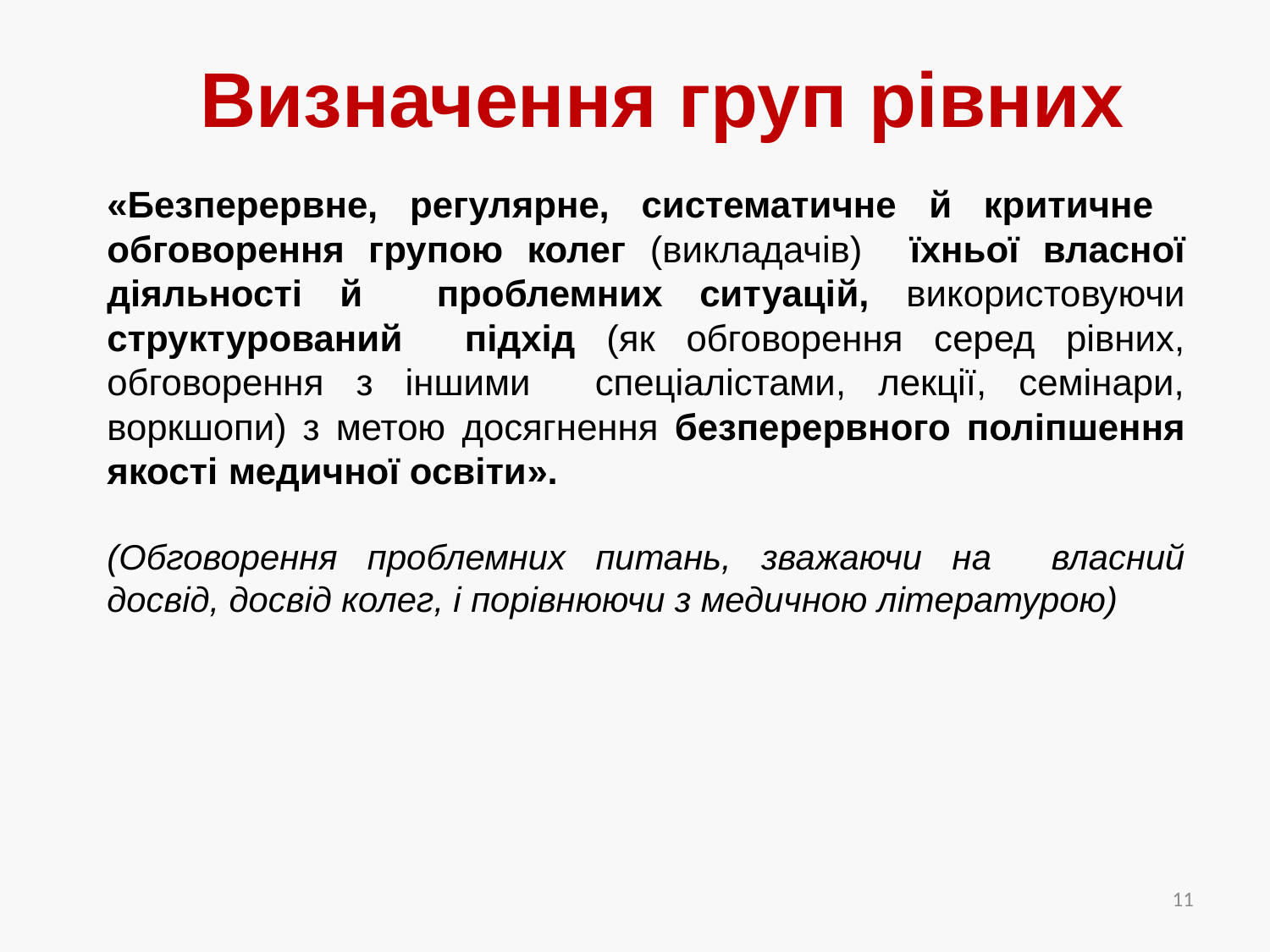

# Визначення груп рівних
«Безперервне, регулярне, систематичне й критичне  обговорення групою колег (викладачів)  їхньої власної діяльності й  проблемних ситуацій, використовуючи структурований  підхід (як обговорення серед рівних, обговорення з іншими  спеціалістами, лекції, семінари, воркшопи) з метою досягнення безперервного поліпшення якості медичної освіти».

(Обговорення проблемних питань, зважаючи на  власний досвід, досвід колег, i порівнюючи з медичною літературою)

11